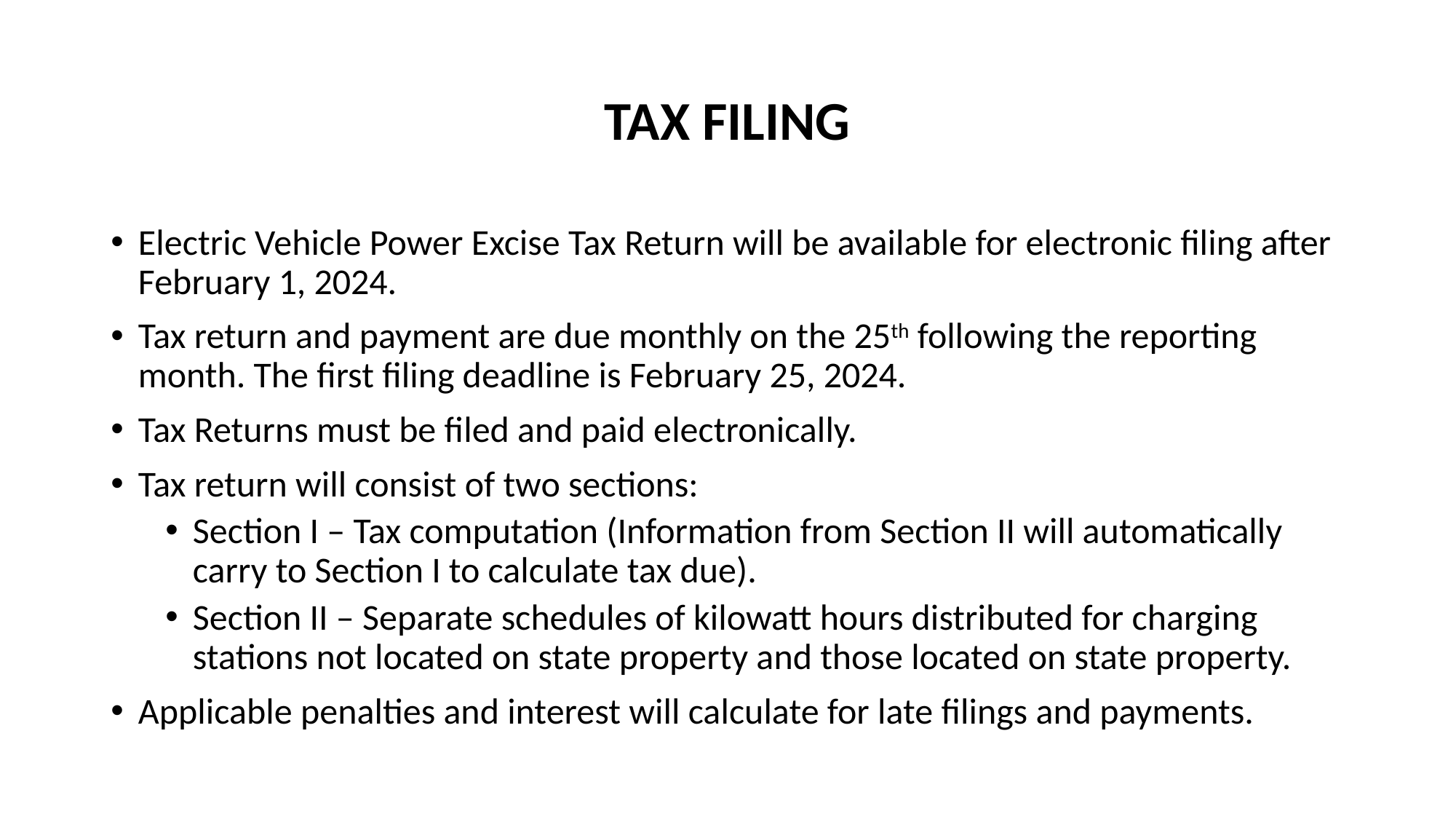

# TAX FILING
Electric Vehicle Power Excise Tax Return will be available for electronic filing after February 1, 2024.
Tax return and payment are due monthly on the 25th following the reporting month. The first filing deadline is February 25, 2024.
Tax Returns must be filed and paid electronically.
Tax return will consist of two sections:
Section I – Tax computation (Information from Section II will automatically carry to Section I to calculate tax due).
Section II – Separate schedules of kilowatt hours distributed for charging stations not located on state property and those located on state property.
Applicable penalties and interest will calculate for late filings and payments.